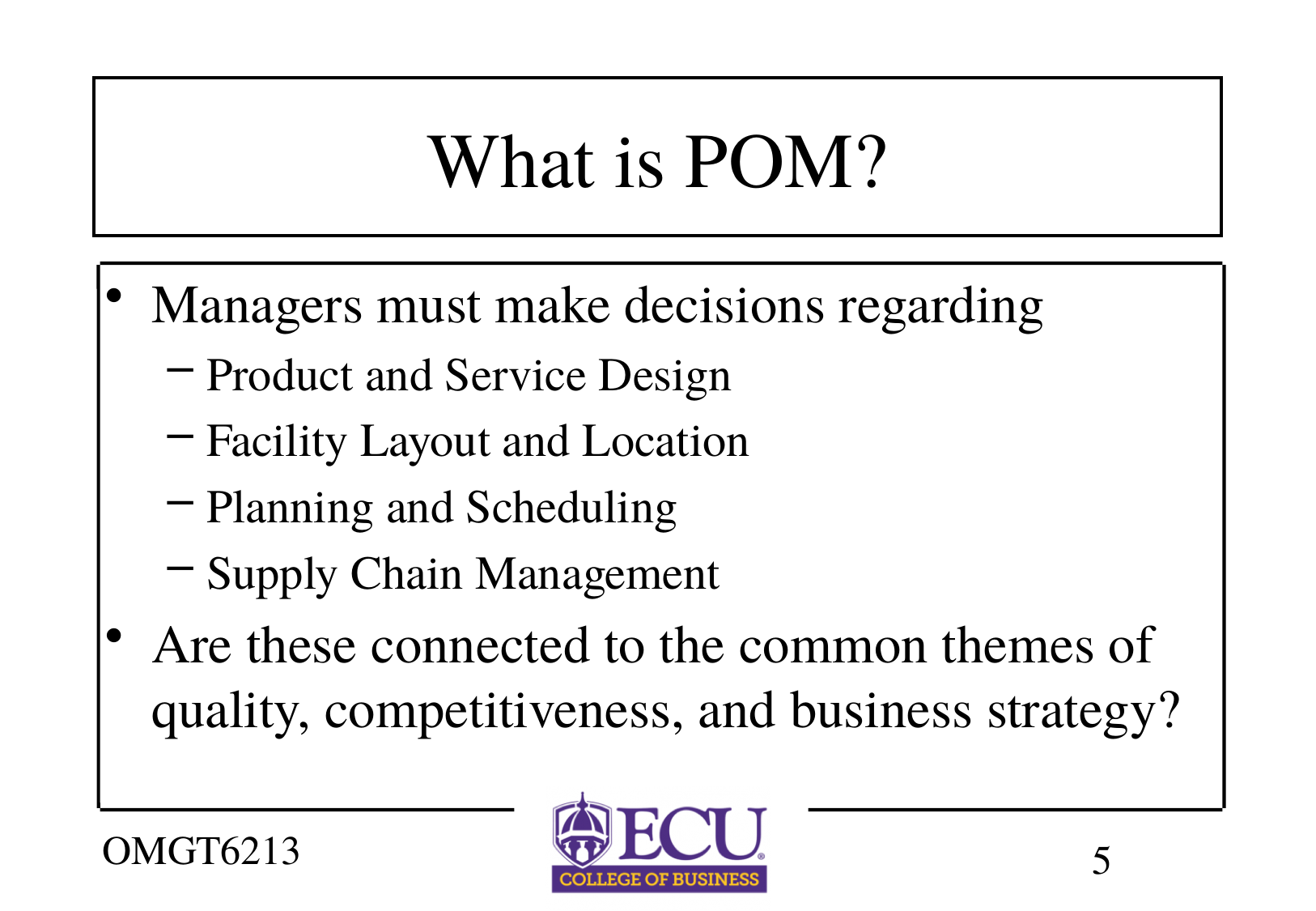

# What is POM?
Managers must make decisions regarding
Product and Service Design
Facility Layout and Location
Planning and Scheduling
Supply Chain Management
Are these connected to the common themes of quality, competitiveness, and business strategy?